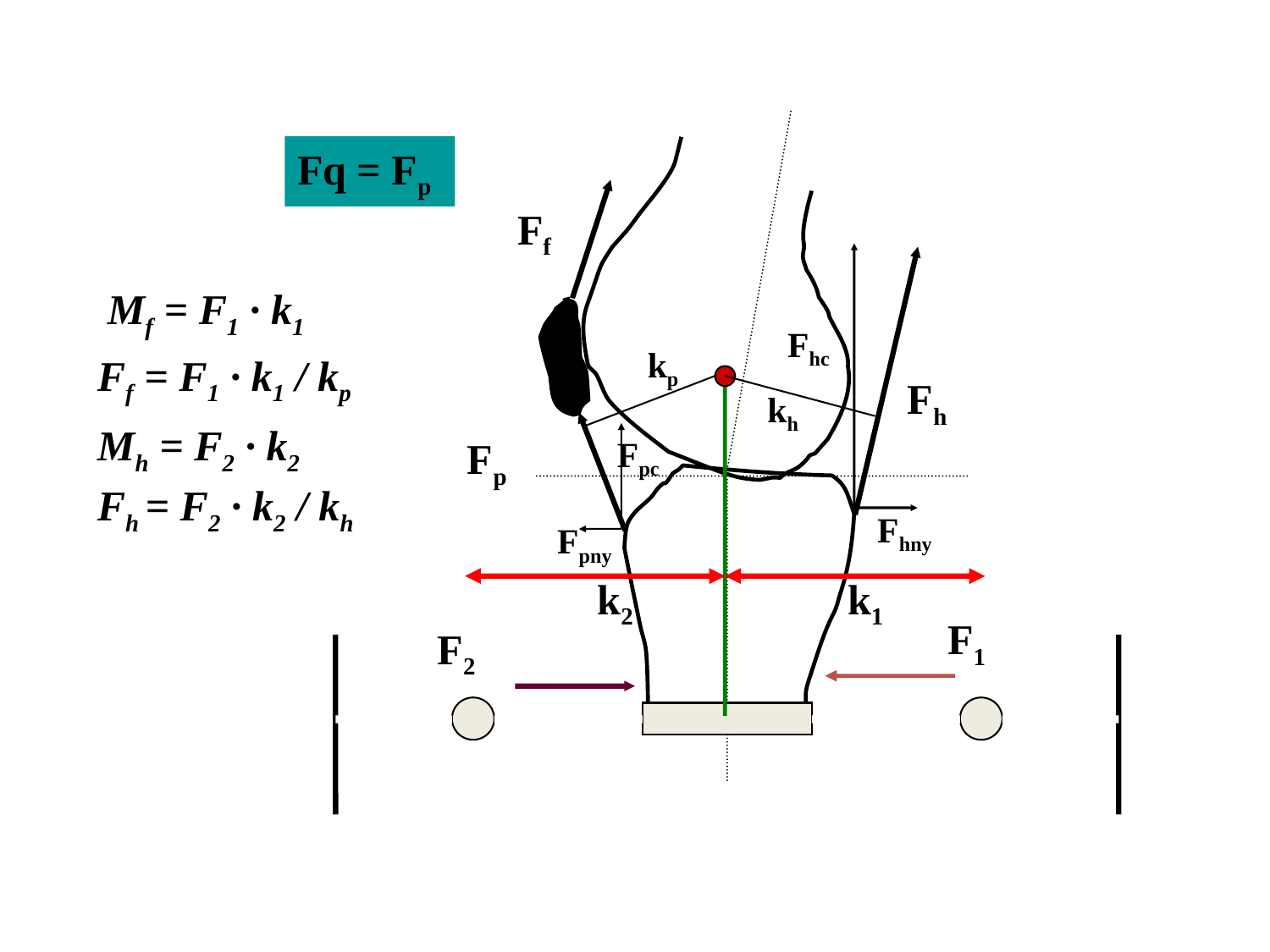

Fq = Fp
Ff
Mf = F1 · k1
Fhc
kp
Ff = F1 · k1 / kp

Fh

kh

Mh = F2 · k2
Fp
Fpc
Fh = F2 · k2 / kh
Fhny
Fpny
k2
k1

F1
F2